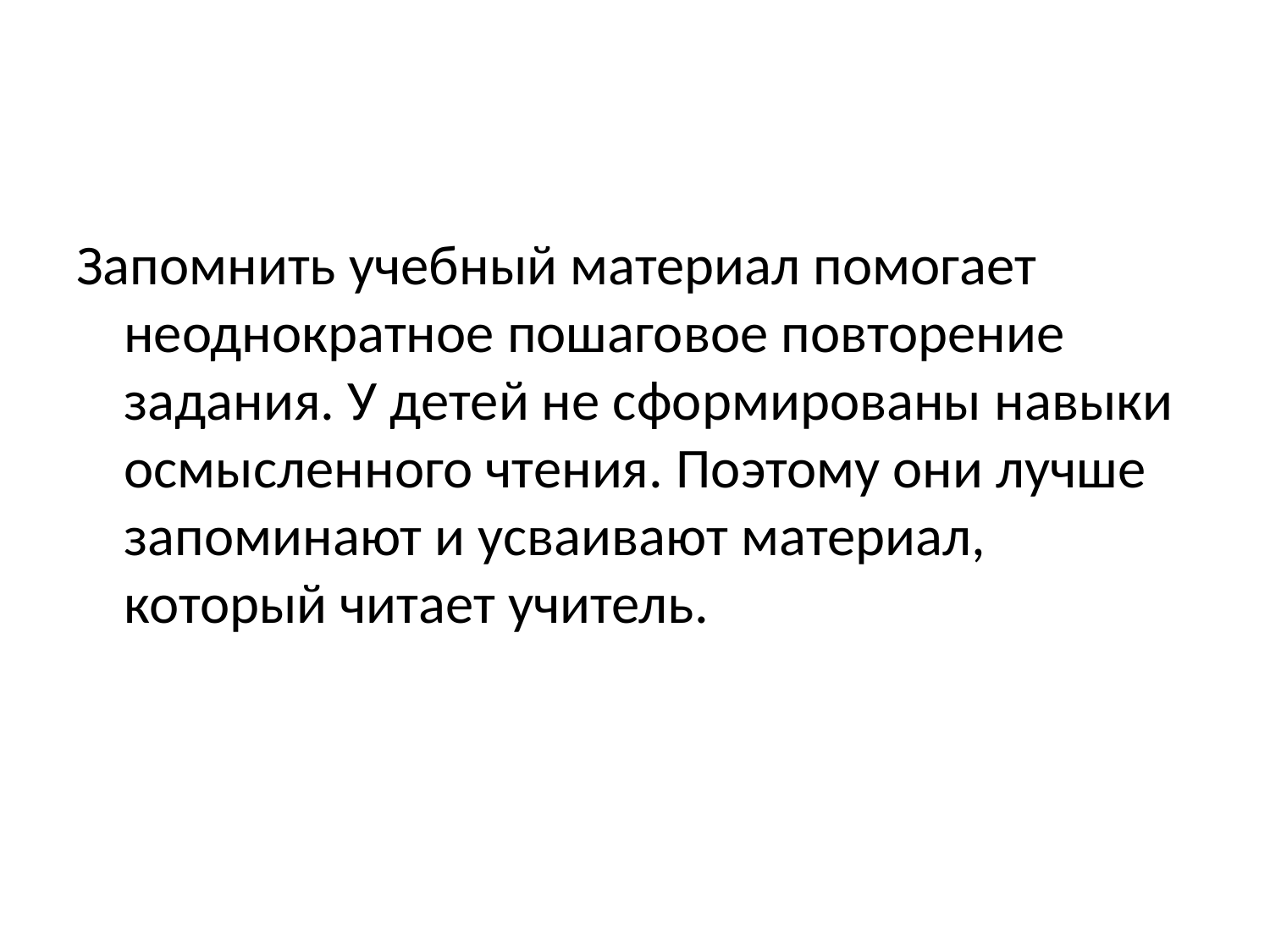

#
Запомнить учебный материал помогает неоднократное пошаговое повторение задания. У детей не сформированы навыки осмысленного чтения. Поэтому они лучше запоминают и усваивают материал, который читает учитель.